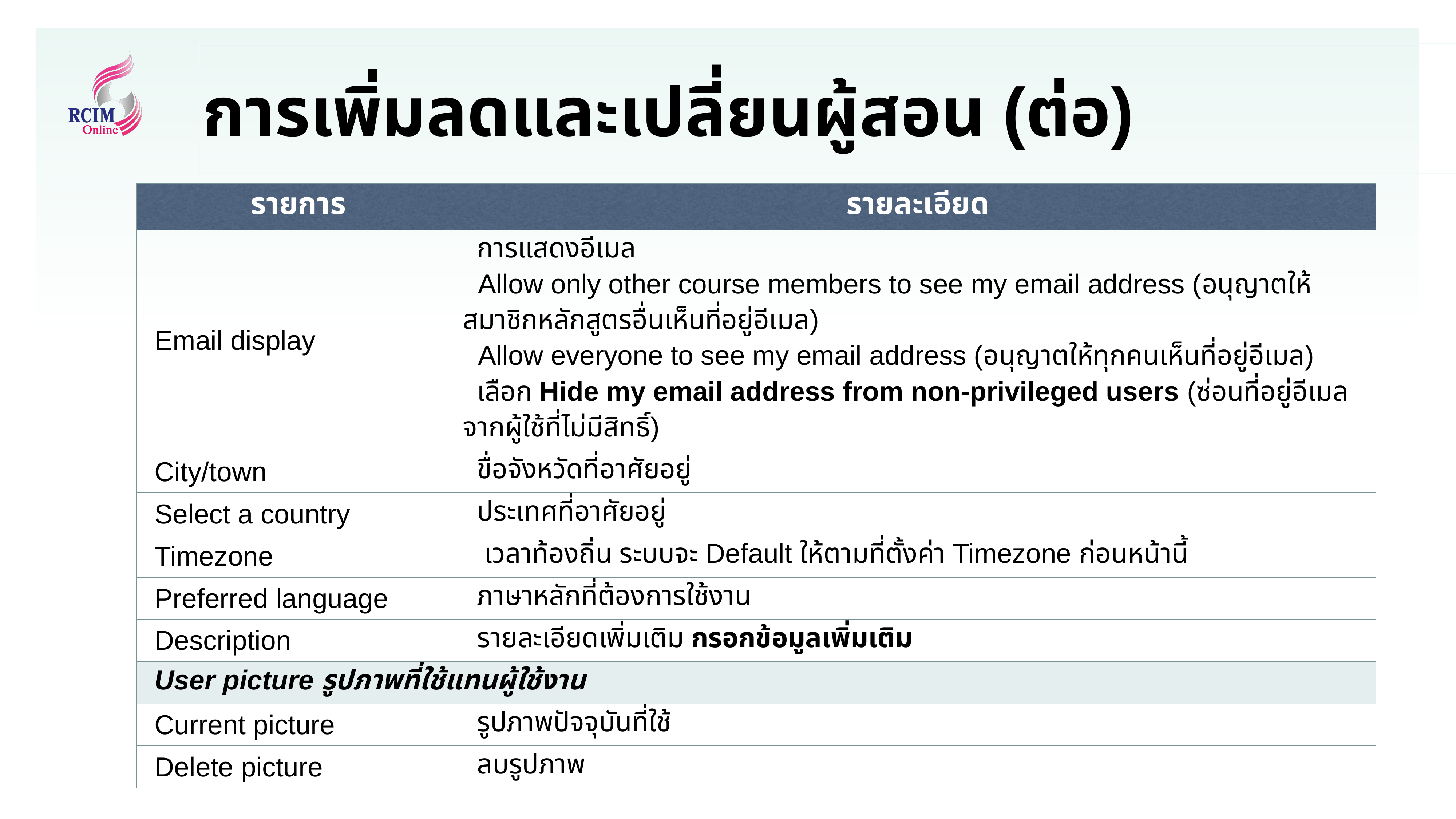

# การเพิ่มลดและเปลี่ยนผู้สอน (ต่อ)
| รายการ | รายละเอียด |
| --- | --- |
| Email display | การแสดงอีเมล Allow only other course members to see my email address (อนุญาตให้สมาชิกหลักสูตรอื่นเห็นที่อยู่อีเมล) Allow everyone to see my email address (อนุญาตให้ทุกคนเห็นที่อยู่อีเมล) เลือก Hide my email address from non-privileged users (ซ่อนที่อยู่อีเมลจากผู้ใช้ที่ไม่มีสิทธิ์) |
| City/town | ขื่อจังหวัดที่อาศัยอยู่ |
| Select a country | ประเทศที่อาศัยอยู่ |
| Timezone | เวลาท้องถิ่น ระบบจะ Default ให้ตามที่ตั้งค่า Timezone ก่อนหน้านี้ |
| Preferred language | ภาษาหลักที่ต้องการใช้งาน |
| Description | รายละเอียดเพิ่มเติม กรอกข้อมูลเพิ่มเติม |
| User picture รูปภาพที่ใช้แทนผู้ใช้งาน |  |
| Current picture | รูปภาพปัจจุบันที่ใช้ |
| Delete picture | ลบรูปภาพ |
4